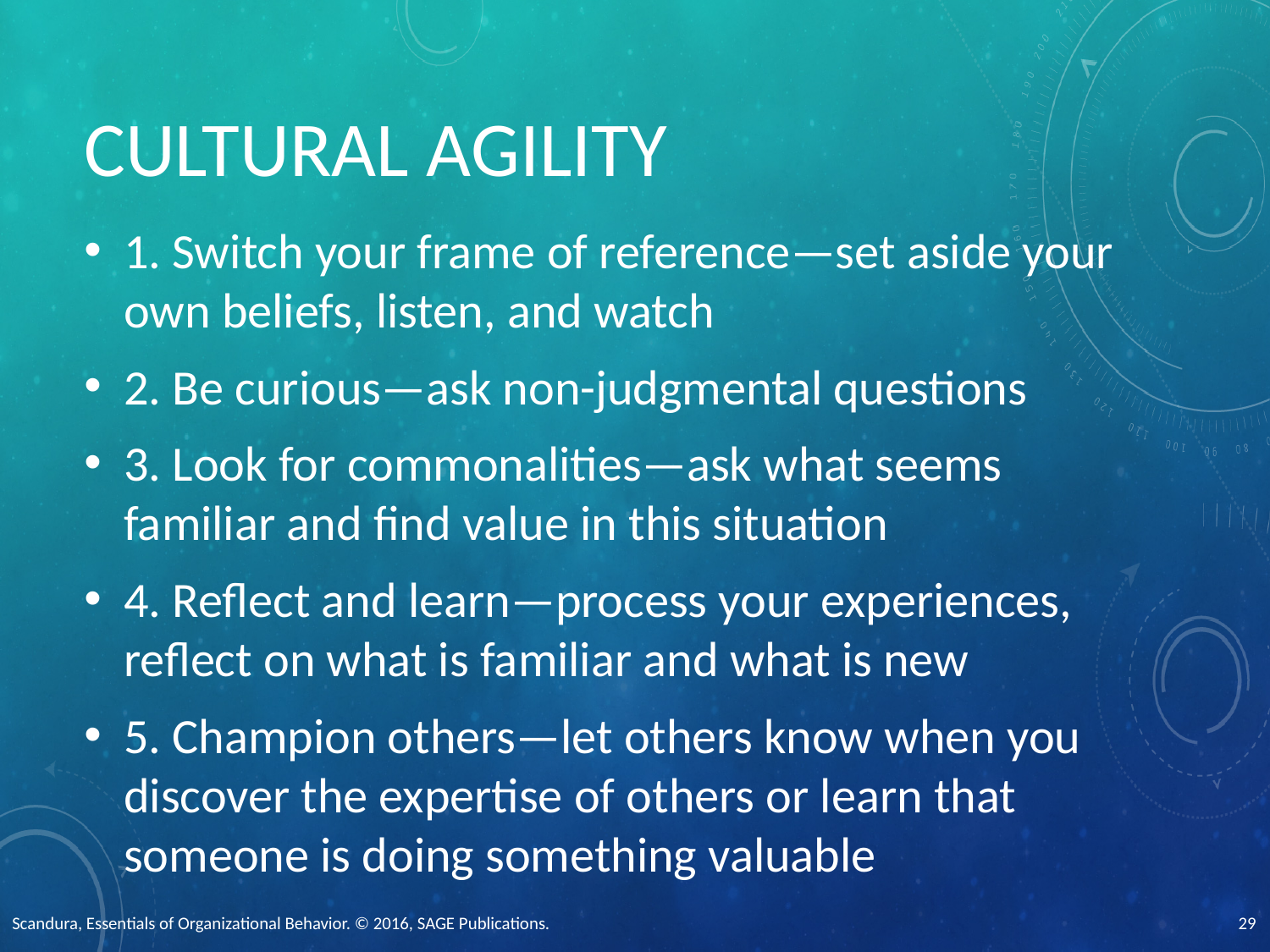

# Cultural Agility
1. Switch your frame of reference—set aside your own beliefs, listen, and watch
2. Be curious—ask non-judgmental questions
3. Look for commonalities—ask what seems familiar and find value in this situation
4. Reflect and learn—process your experiences, reflect on what is familiar and what is new
5. Champion others—let others know when you discover the expertise of others or learn that someone is doing something valuable
Scandura, Essentials of Organizational Behavior. © 2016, SAGE Publications.
29